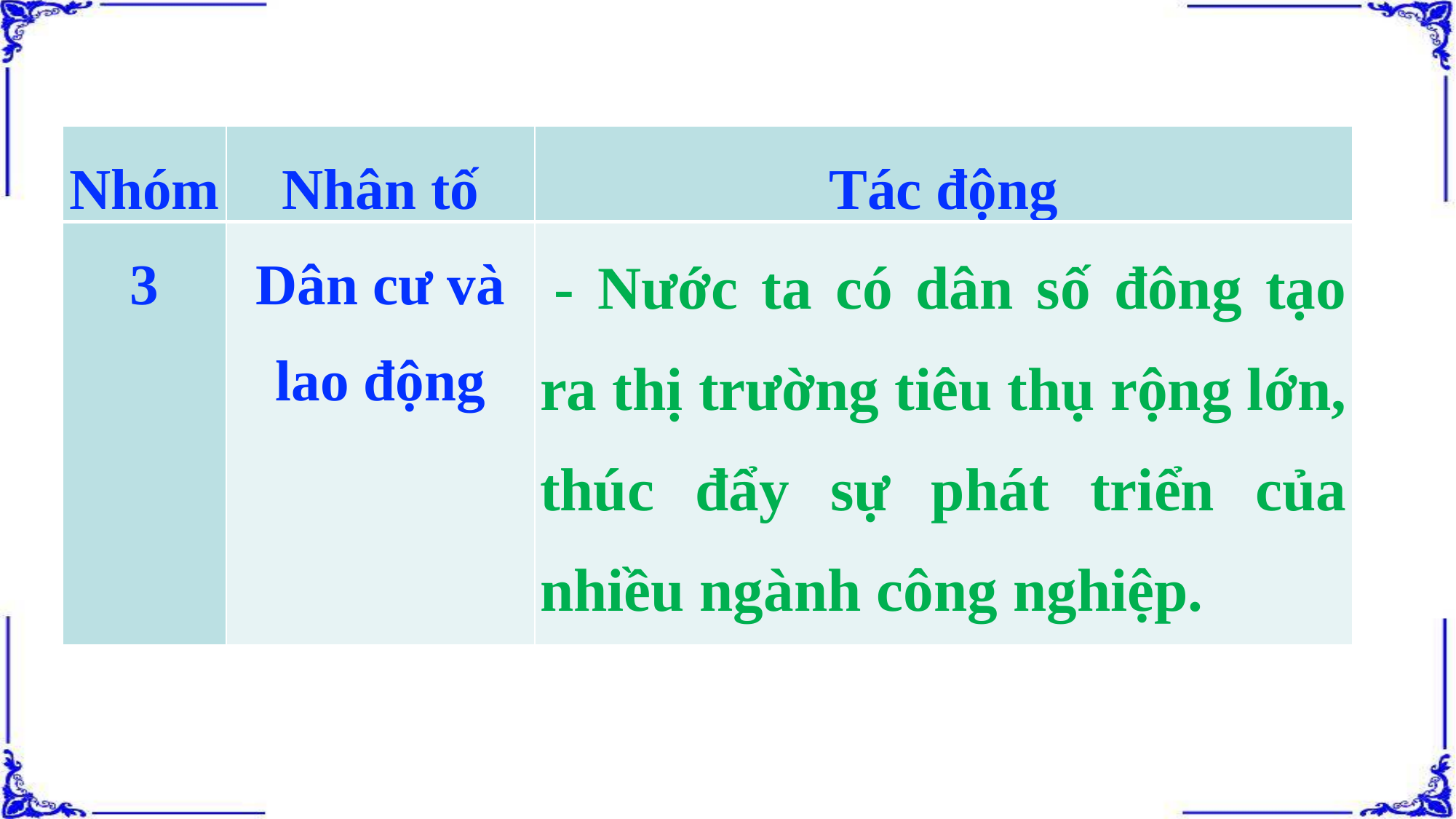

| Nhóm | Nhân tố | Tác động |
| --- | --- | --- |
| 3 | Dân cư và lao động | - Nước ta có dân số đông tạo ra thị trường tiêu thụ rộng lớn, thúc đẩy sự phát triển của nhiều ngành công nghiệp. |